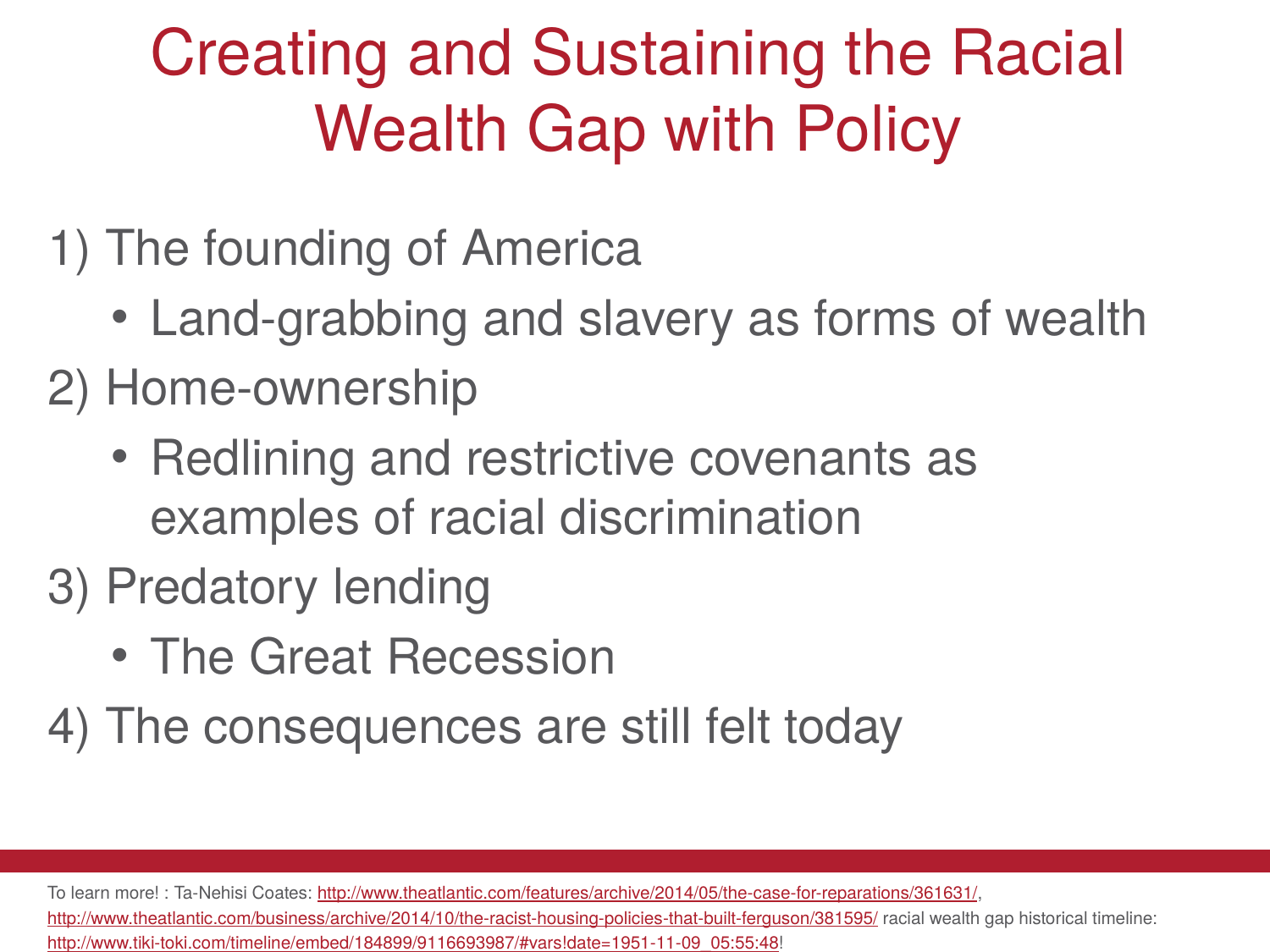

# Creating and Sustaining the Racial Wealth Gap with Policy
1) The founding of America
Land-grabbing and slavery as forms of wealth
2) Home-ownership
Redlining and restrictive covenants as examples of racial discrimination
3) Predatory lending
The Great Recession
4) The consequences are still felt today
To learn more! : Ta-Nehisi Coates: http://www.theatlantic.com/features/archive/2014/05/the-case-for-reparations/361631/, http://www.theatlantic.com/business/archive/2014/10/the-racist-housing-policies-that-built-ferguson/381595/ racial wealth gap historical timeline: http://www.tiki-toki.com/timeline/embed/184899/9116693987/#vars!date=1951-11-09_05:55:48!